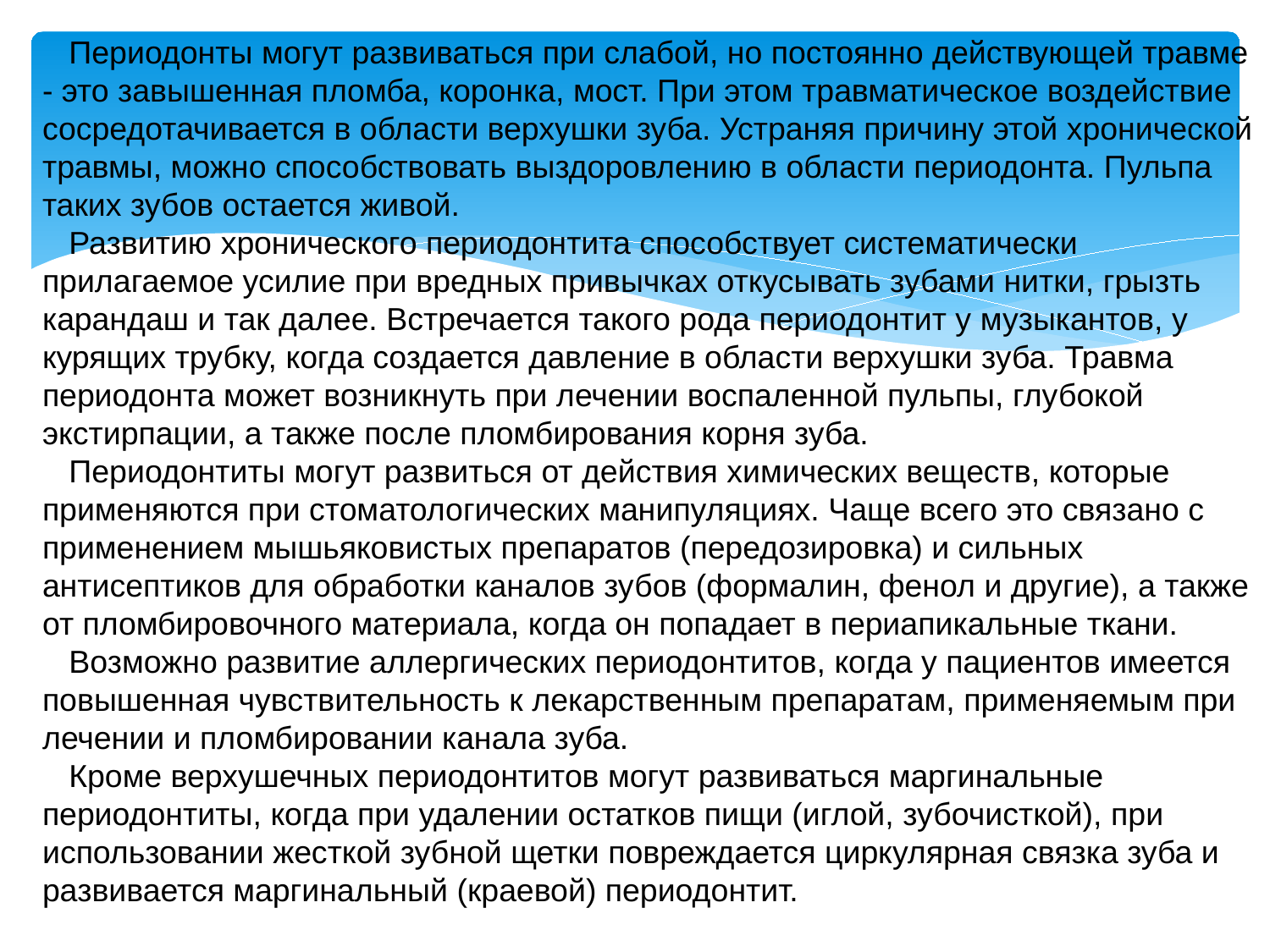

Периодонты могут развиваться при слабой, но постоянно действующей травме - это завышенная пломба, коронка, мост. При этом травматическое воздействие сосредотачивается в области верхушки зуба. Устраняя причину этой хронической травмы, можно способствовать выздоровлению в области периодонта. Пульпа таких зубов остается живой.
   Развитию хронического периодонтита способствует систематически прилагаемое усилие при вредных привычках откусывать зубами нитки, грызть карандаш и так далее. Встречается такого рода периодонтит у музыкантов, у курящих трубку, когда создается давление в области верхушки зуба. Травма периодонта может возникнуть при лечении воспаленной пульпы, глубокой экстирпации, а также после пломбирования корня зуба.
   Периодонтиты могут развиться от действия химических веществ, которые применяются при стоматологических манипуляциях. Чаще всего это связано с применением мышьяковистых препаратов (передозировка) и сильных антисептиков для обработки каналов зубов (формалин, фенол и другие), а также от пломбировочного материала, когда он попадает в периапикальные ткани.
   Возможно развитие аллергических периодонтитов, когда у пациентов имеется повышенная чувствительность к лекарственным препаратам, применяемым при лечении и пломбировании канала зуба.
   Кроме верхушечных периодонтитов могут развиваться маргинальные периодонтиты, когда при удалении остатков пищи (иглой, зубочисткой), при использовании жесткой зубной щетки повреждается циркулярная связка зуба и развивается маргинальный (краевой) периодонтит.